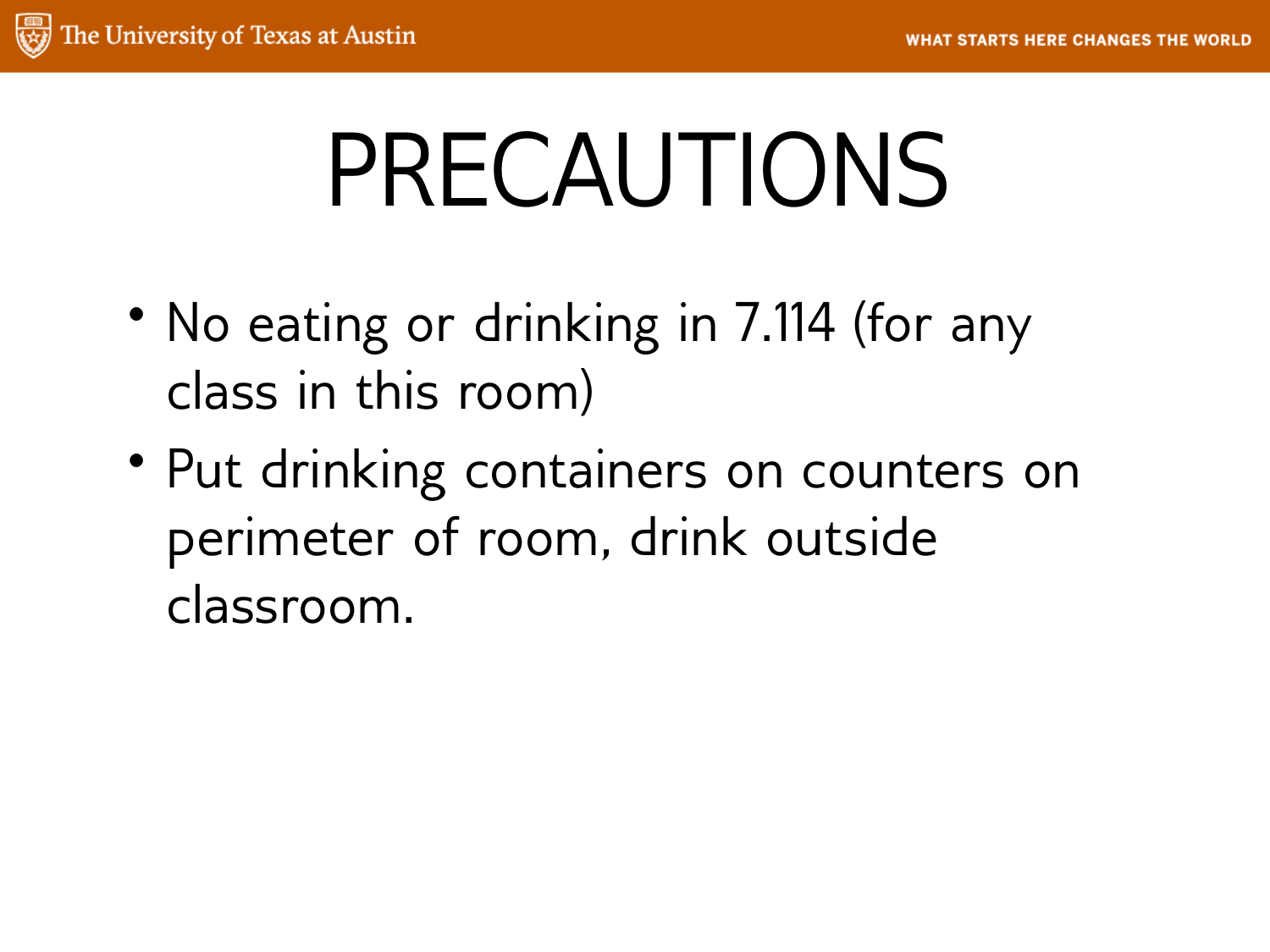

# PRECAUTIONS
No eating or drinking in 7.114 (for any class in this room)
Put drinking containers on counters on perimeter of room, drink outside classroom.